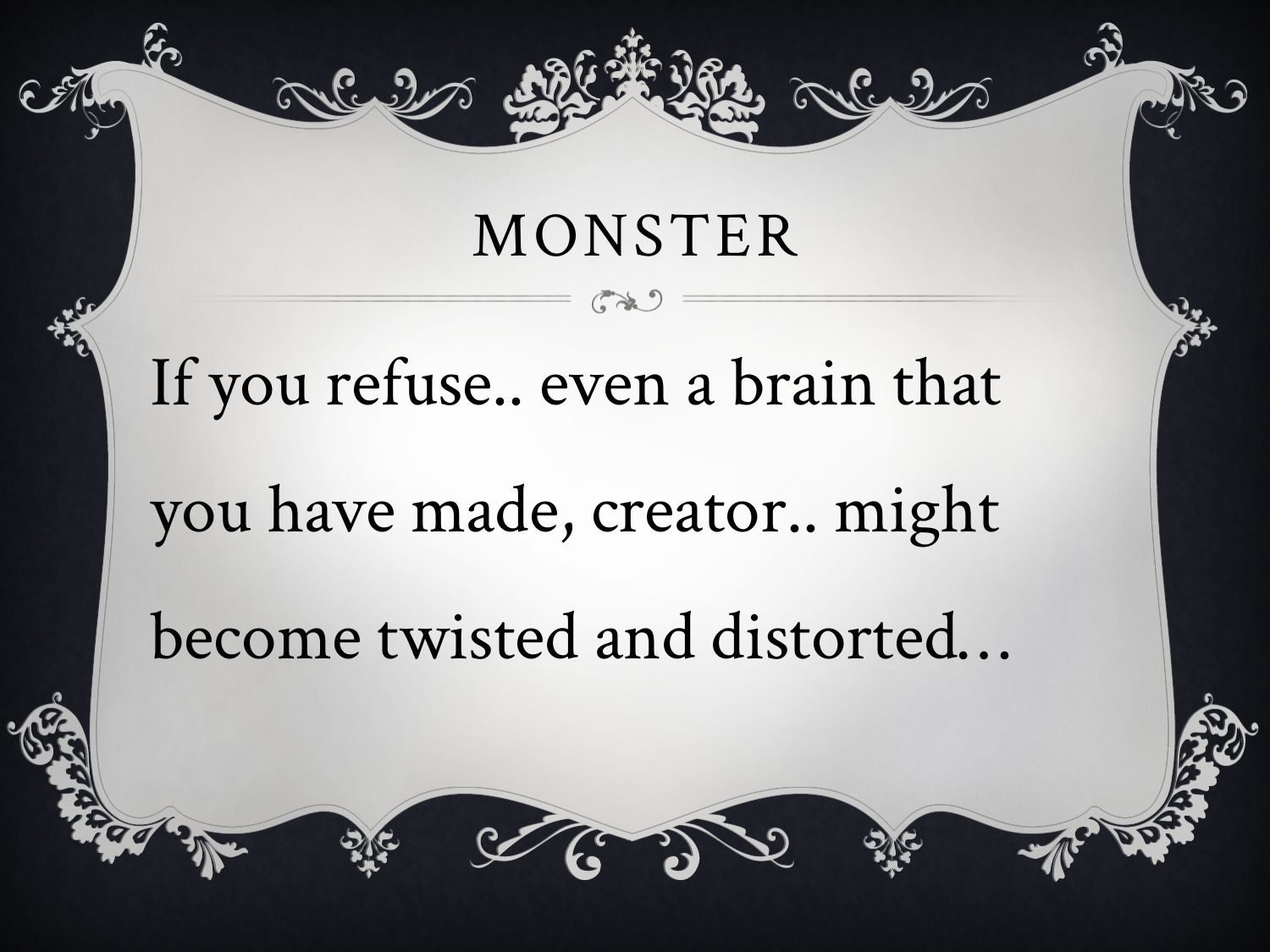

# monster
If you refuse.. even a brain that you have made, creator.. might become twisted and distorted…